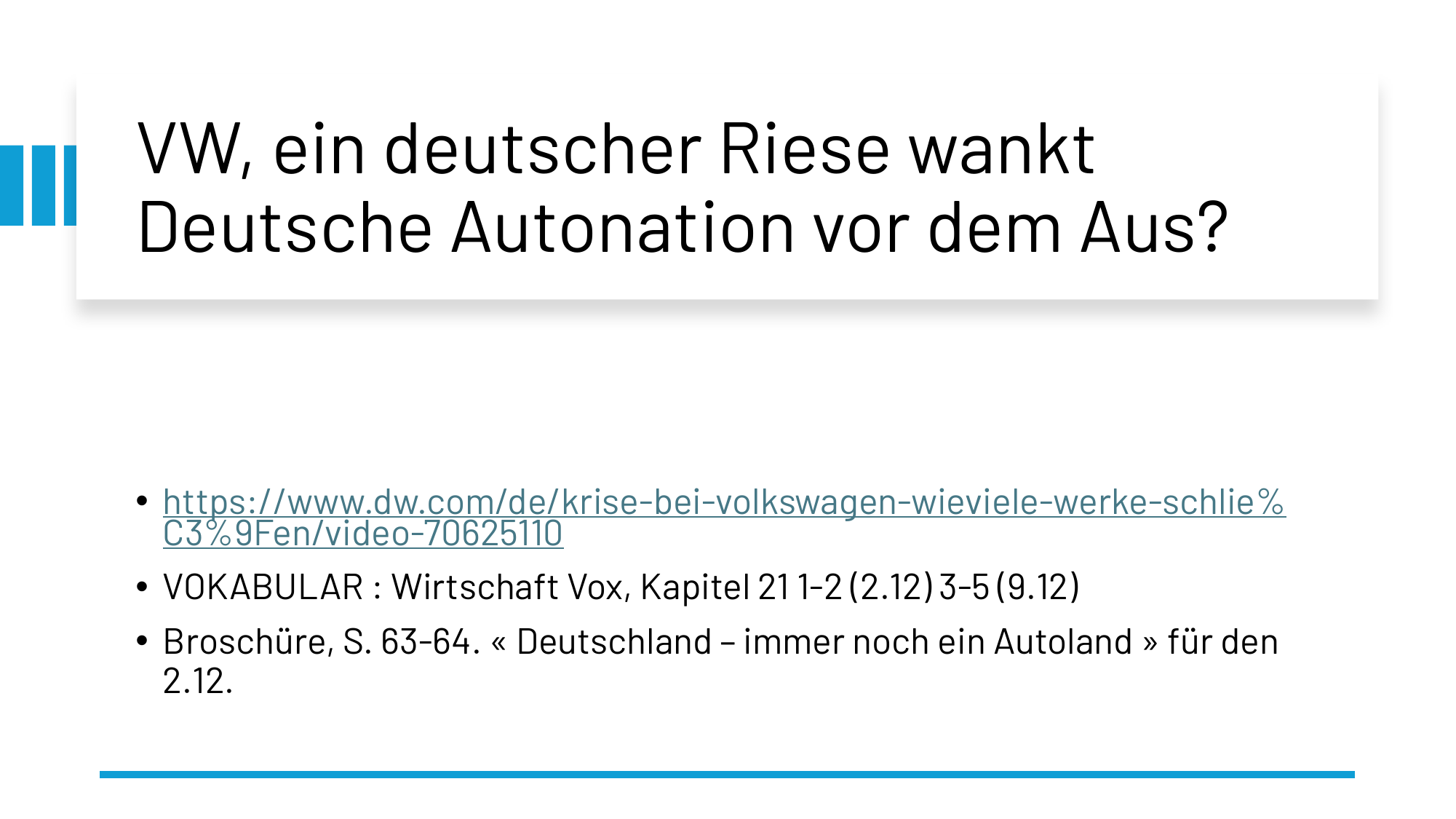

# VW, ein deutscher Riese wankt Deutsche Autonation vor dem Aus?

https://www.dw.com/de/krise-bei-volkswagen-wieviele-werke-schlie%C3%9Fen/video-70625110
VOKABULAR : Wirtschaft Vox, Kapitel 21 1-2 (2.12) 3-5 (9.12)
Broschüre, S. 63-64. « Deutschland – immer noch ein Autoland » für den 2.12.